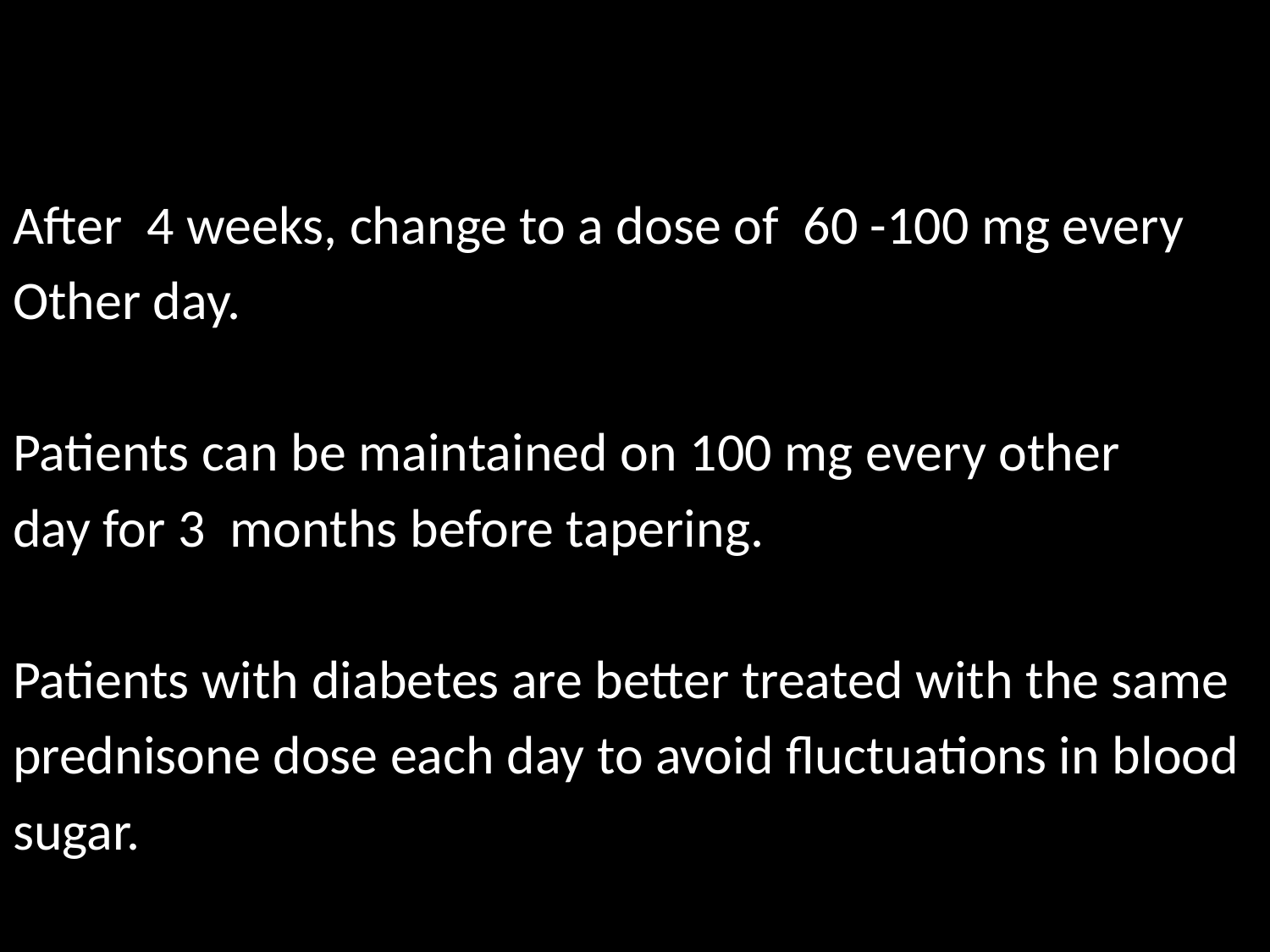

After  4 weeks, change to a dose of  60 -100 mg every
Other day.

Patients can be maintained on 100 mg every other
day for 3  months before tapering.

Patients with diabetes are better treated with the same
prednisone dose each day to avoid fluctuations in blood
sugar.

#